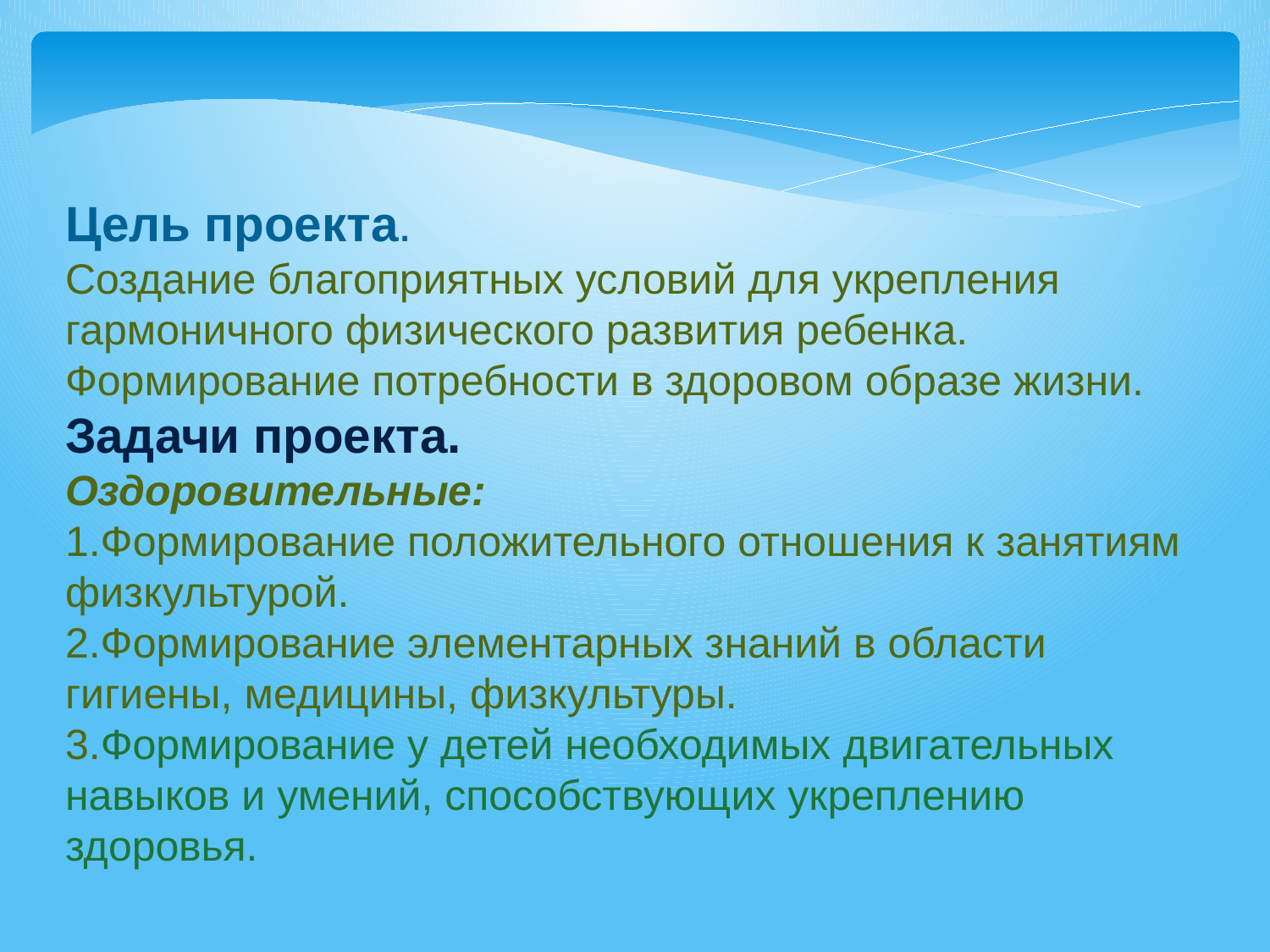

Цель проекта.
Создание благоприятных условий для укрепления гармоничного физического развития ребенка. Формирование потребности в здоровом образе жизни.
Задачи проекта.
Оздоровительные:
1.Формирование положительного отношения к занятиям физкультурой.
2.Формирование элементарных знаний в области гигиены, медицины, физкультуры.
3.Формирование у детей необходимых двигательных навыков и умений, способствующих укреплению здоровья.